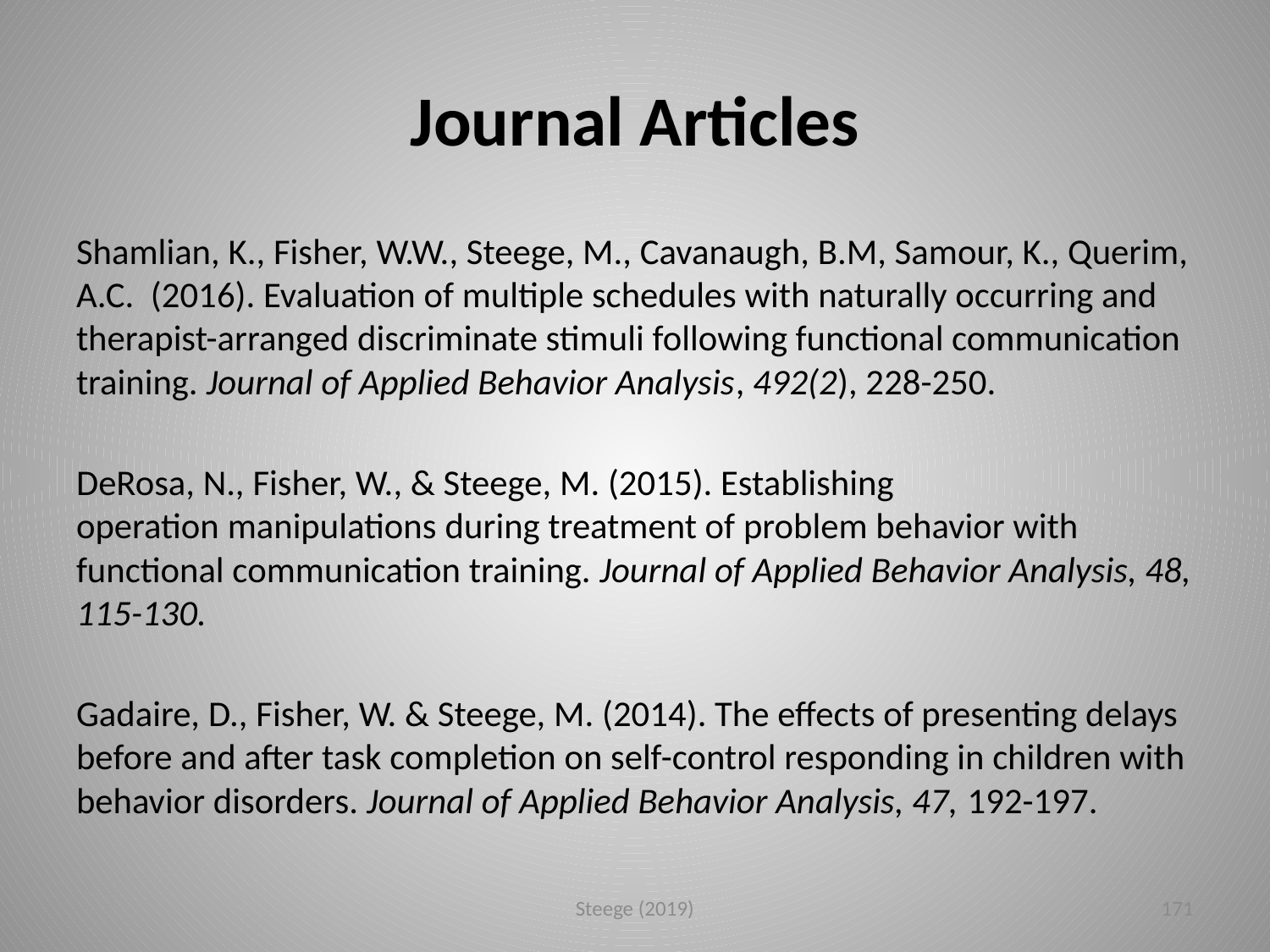

# Journal Articles
Shamlian, K., Fisher, W.W., Steege, M., Cavanaugh, B.M, Samour, K., Querim, A.C.  (2016). Evaluation of multiple schedules with naturally occurring and therapist-arranged discriminate stimuli following functional communication training. Journal of Applied Behavior Analysis, 492(2), 228-250.

DeRosa, N., Fisher, W., & Steege, M. (2015). Establishing operation manipulations during treatment of problem behavior with functional communication training. Journal of Applied Behavior Analysis, 48, 115-130.

Gadaire, D., Fisher, W. & Steege, M. (2014). The effects of presenting delays before and after task completion on self-control responding in children with behavior disorders. Journal of Applied Behavior Analysis, 47, 192-197.

Steege (2019)
171